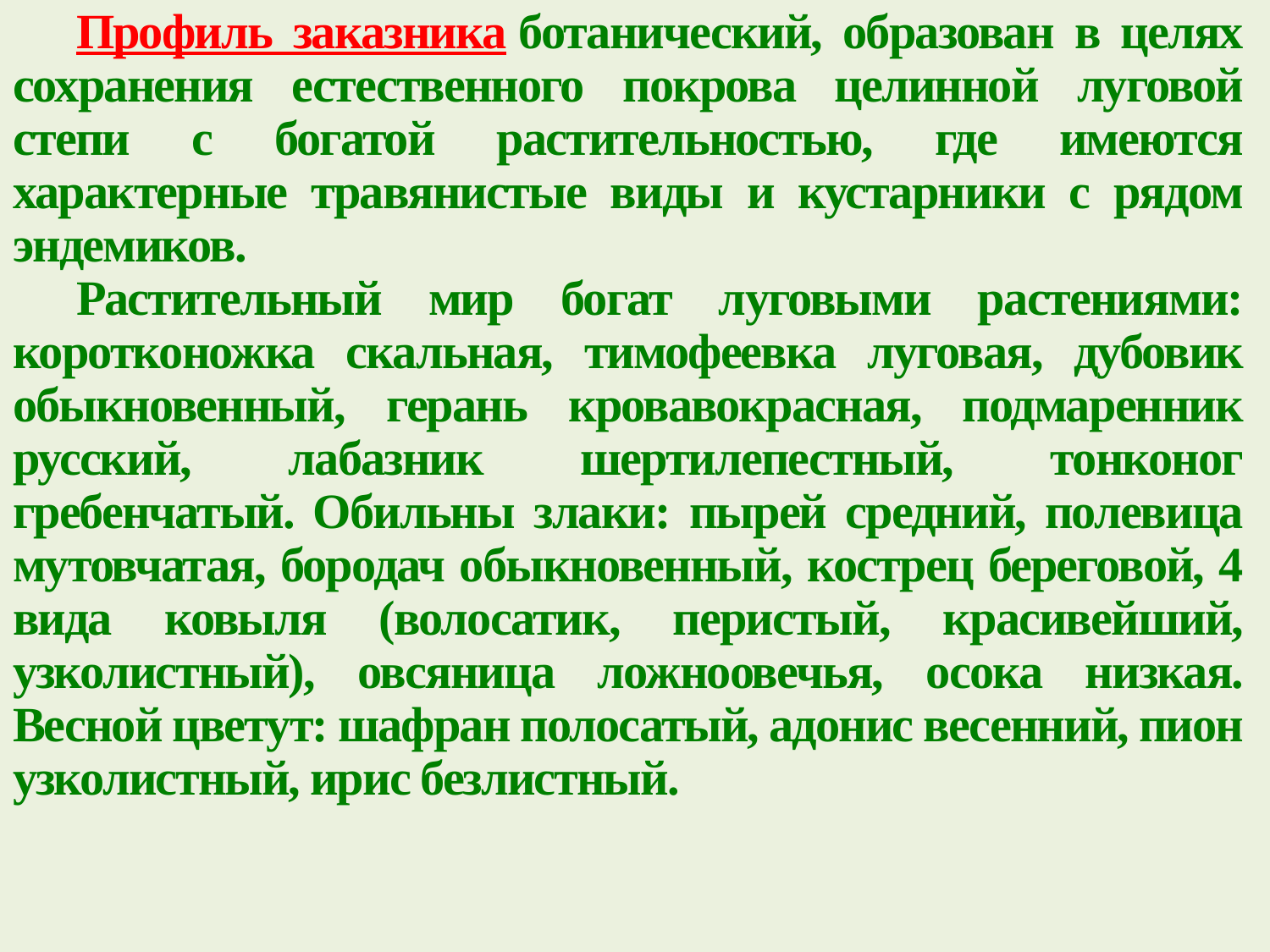

Профиль заказника ботанический, образован в целях сохранения естественного покрова целинной луговой степи с богатой растительностью, где имеются характерные травянистые виды и кустарники с рядом эндемиков.
Растительный мир богат луговыми растениями: коротконожка скальная, тимофеевка луговая, дубовик обыкновенный, герань кровавокрасная, подмаренник русский, лабазник шертилепестный, тонконог гребенчатый. Обильны злаки: пырей средний, полевица мутовчатая, бородач обыкновенный, кострец береговой, 4 вида ковыля (волосатик, перистый, красивейший, узколистный), овсяница ложноовечья, осока низкая. Весной цветут: шафран полосатый, адонис весенний, пион узколистный, ирис безлистный.